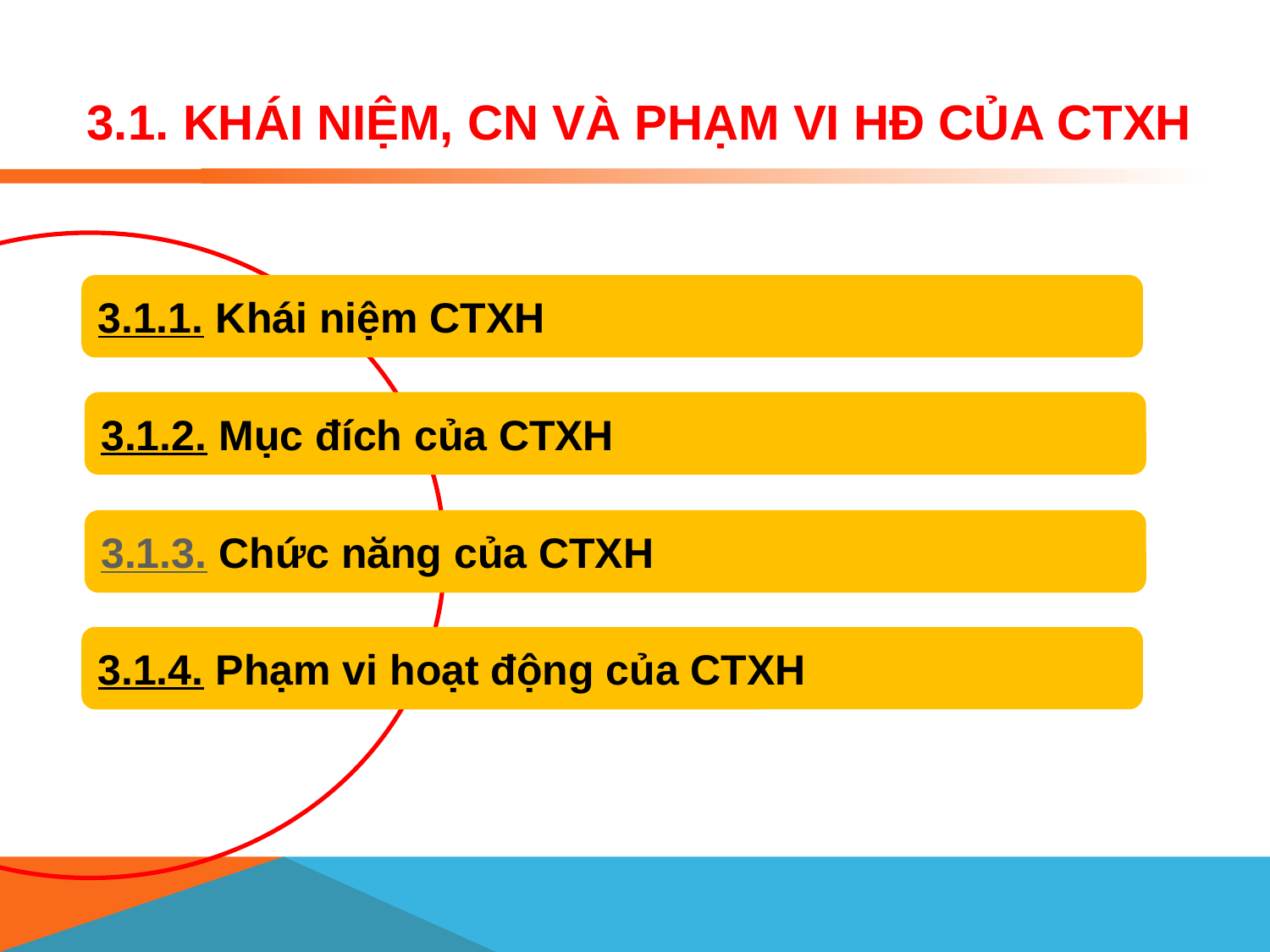

# 3.1. Khái niệm, CN và phạm vi HĐ của CTXH

3.1.1. Khái niệm CTXH
3.1.2. Mục đích của CTXH
3.1.3. Chức năng của CTXH
3.1.4. Phạm vi hoạt động của CTXH